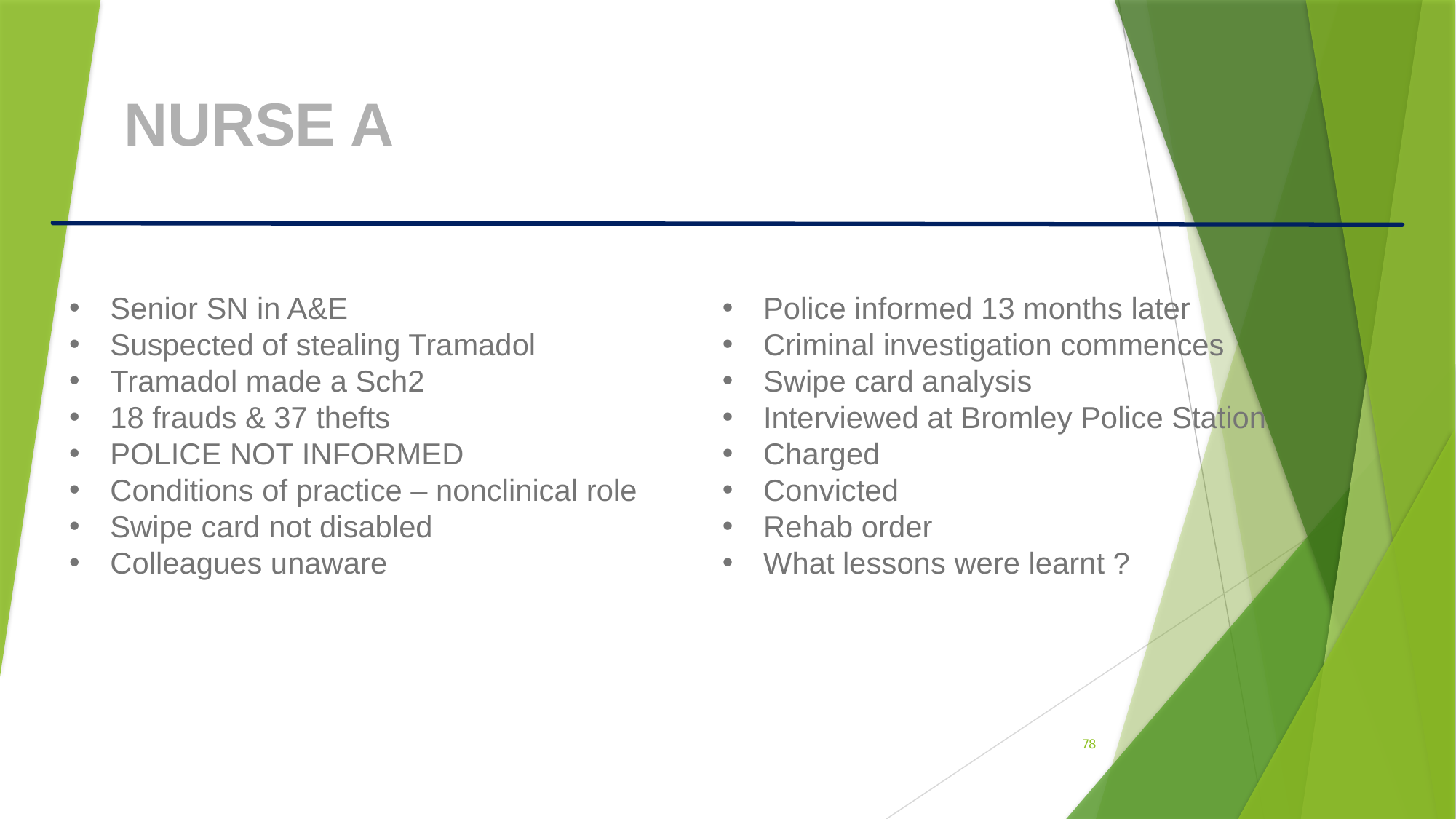

NURSE A
Senior SN in A&E
Suspected of stealing Tramadol
Tramadol made a Sch2
18 frauds & 37 thefts
POLICE NOT INFORMED
Conditions of practice – nonclinical role
Swipe card not disabled
Colleagues unaware
Police informed 13 months later
Criminal investigation commences
Swipe card analysis
Interviewed at Bromley Police Station
Charged
Convicted
Rehab order
What lessons were learnt ?

78